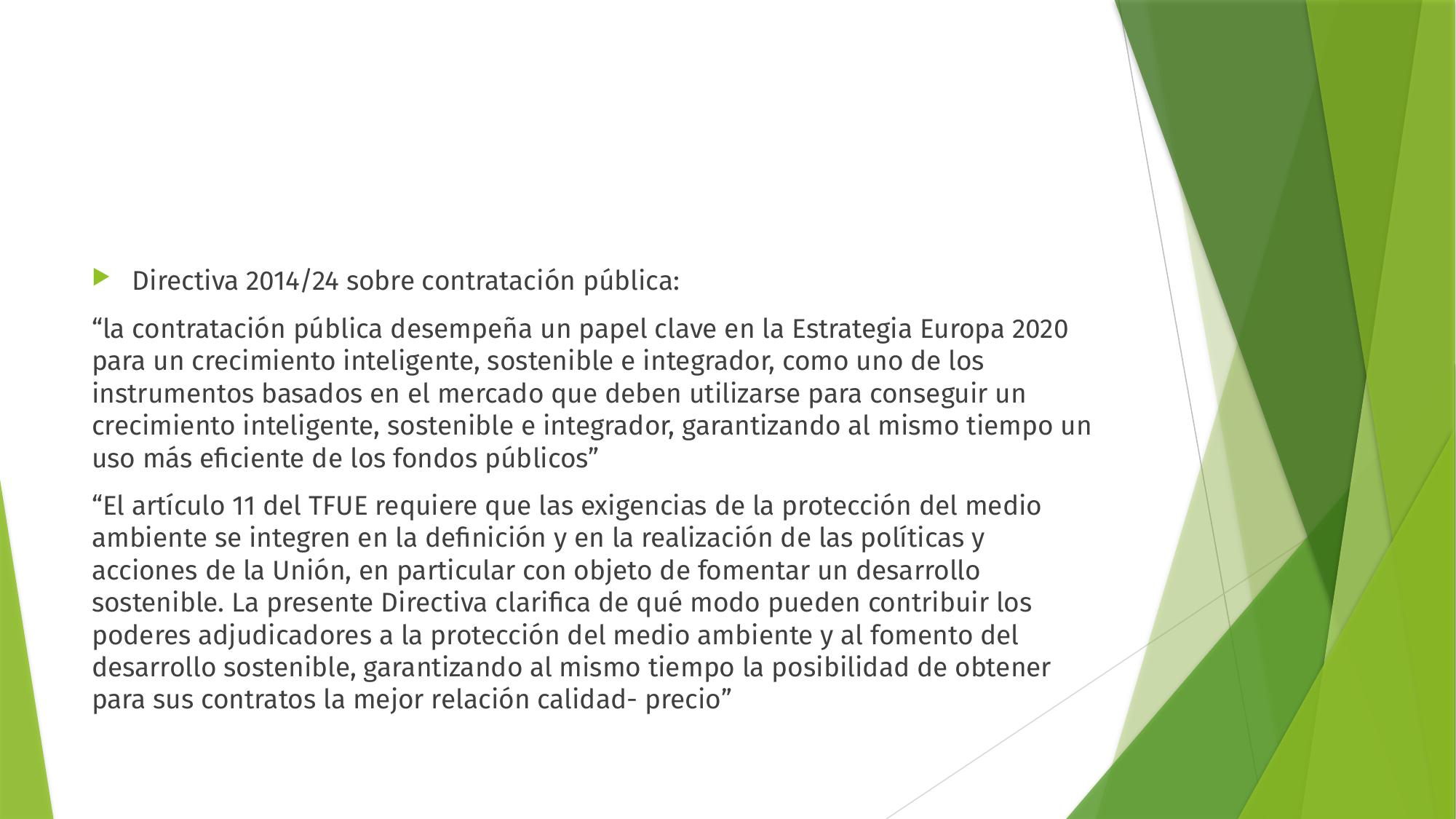

#
Directiva 2014/24 sobre contratación pública:
“la contratación pública desempeña un papel clave en la Estrategia Europa 2020 para un crecimiento inteligente, sostenible e integrador, como uno de los instrumentos basados en el mercado que deben utilizarse para conseguir un crecimiento inteligente, sostenible e integrador, garantizando al mismo tiempo un uso más eficiente de los fondos públicos”
“El artículo 11 del TFUE requiere que las exigencias de la protección del medio ambiente se integren en la definición y en la realización de las políticas y acciones de la Unión, en particular con objeto de fomentar un desarrollo sostenible. La presente Directiva clarifica de qué modo pueden contribuir los poderes adjudicadores a la protección del medio ambiente y al fomento del desarrollo sostenible, garantizando al mismo tiempo la posibilidad de obtener para sus contratos la mejor relación calidad- precio”